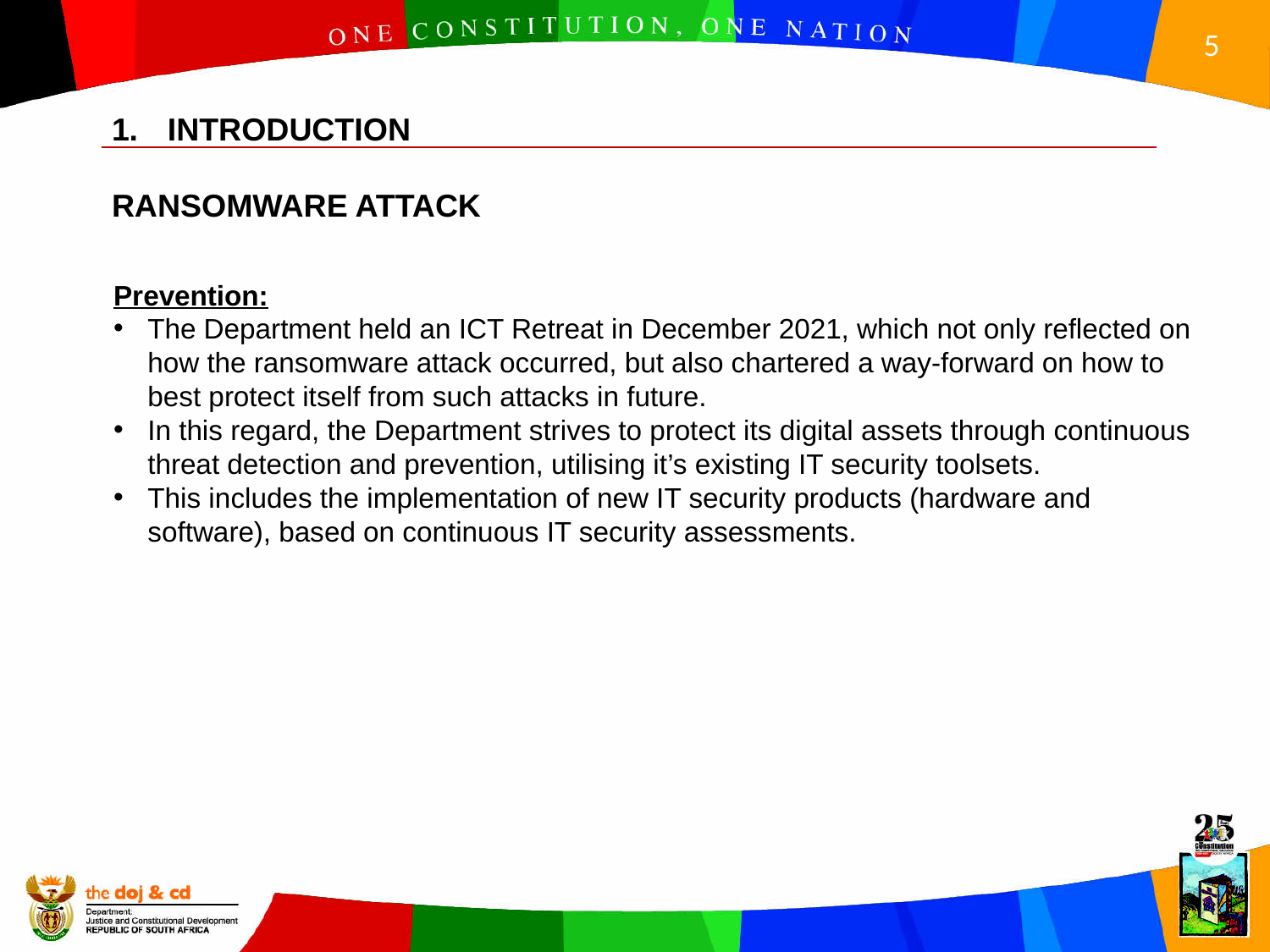

1.	INTRODUCTION

        RANSOMWARE ATTACK

Prevention:
The Department held an ICT Retreat in December 2021, which not only reflected on how the ransomware attack occurred, but also chartered a way-forward on how to best protect itself from such attacks in future.
In this regard, the Department strives to protect its digital assets through continuous threat detection and prevention, utilising it’s existing IT security toolsets.
This includes the implementation of new IT security products (hardware and software), based on continuous IT security assessments.